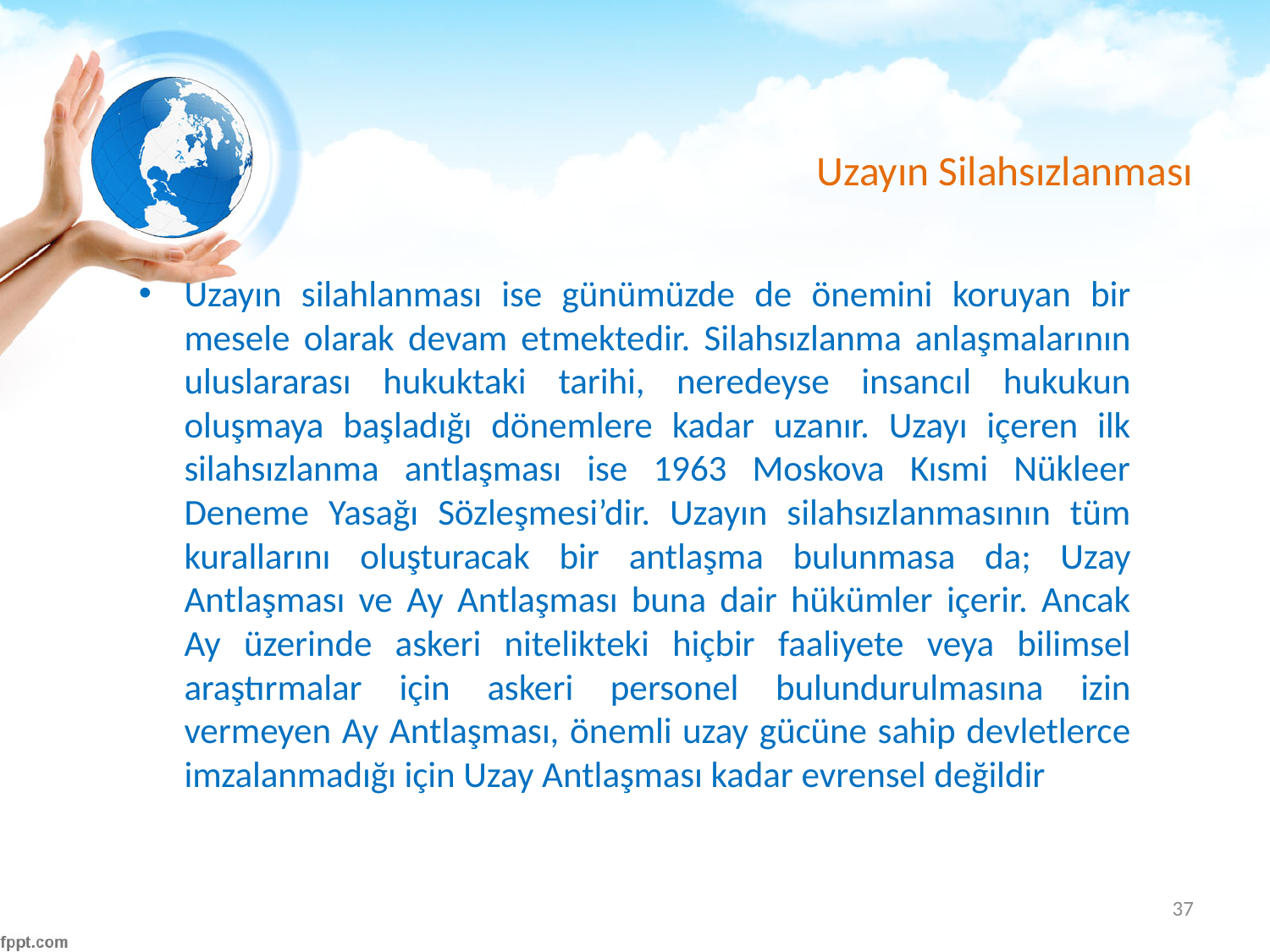

# Uzayın Silahsızlanması
Uzayın silahlanması ise günümüzde de önemini koruyan bir mesele olarak devam etmektedir. Silahsızlanma anlaşmalarının uluslararası hukuktaki tarihi, neredeyse insancıl hukukun oluşmaya başladığı dönemlere kadar uzanır. Uzayı içeren ilk silahsızlanma antlaşması ise 1963 Moskova Kısmi Nükleer Deneme Yasağı Sözleşmesi’dir. Uzayın silahsızlanmasının tüm kurallarını oluşturacak bir antlaşma bulunmasa da; Uzay Antlaşması ve Ay Antlaşması buna dair hükümler içerir. Ancak Ay üzerinde askeri nitelikteki hiçbir faaliyete veya bilimsel araştırmalar için askeri personel bulundurulmasına izin vermeyen Ay Antlaşması, önemli uzay gücüne sahip devletlerce imzalanmadığı için Uzay Antlaşması kadar evrensel değildir
37